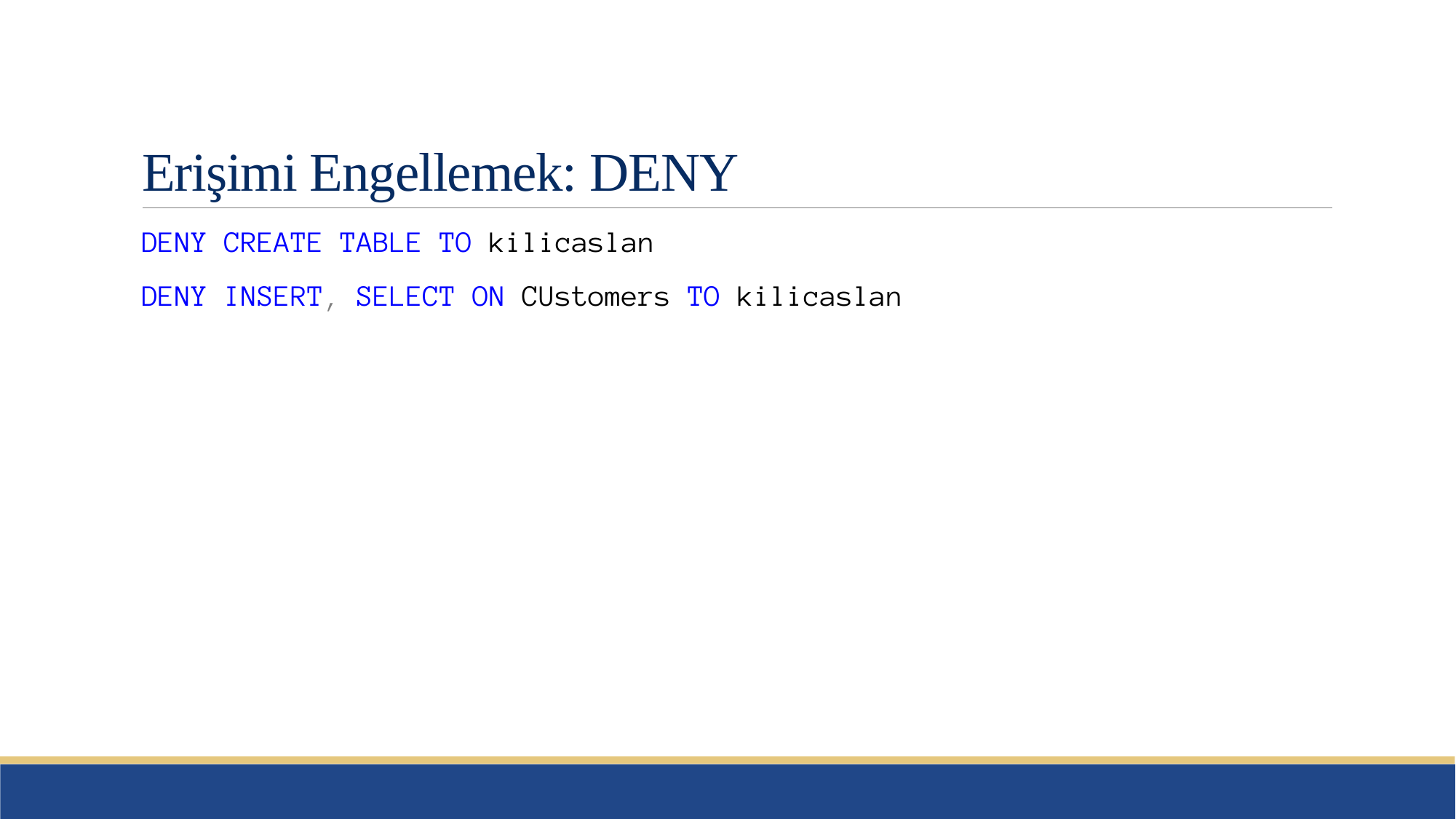

# Erişimi Engellemek: DENY
DENY CREATE TABLE TO kilicaslan
DENY INSERT, SELECT ON CUstomers TO kilicaslan